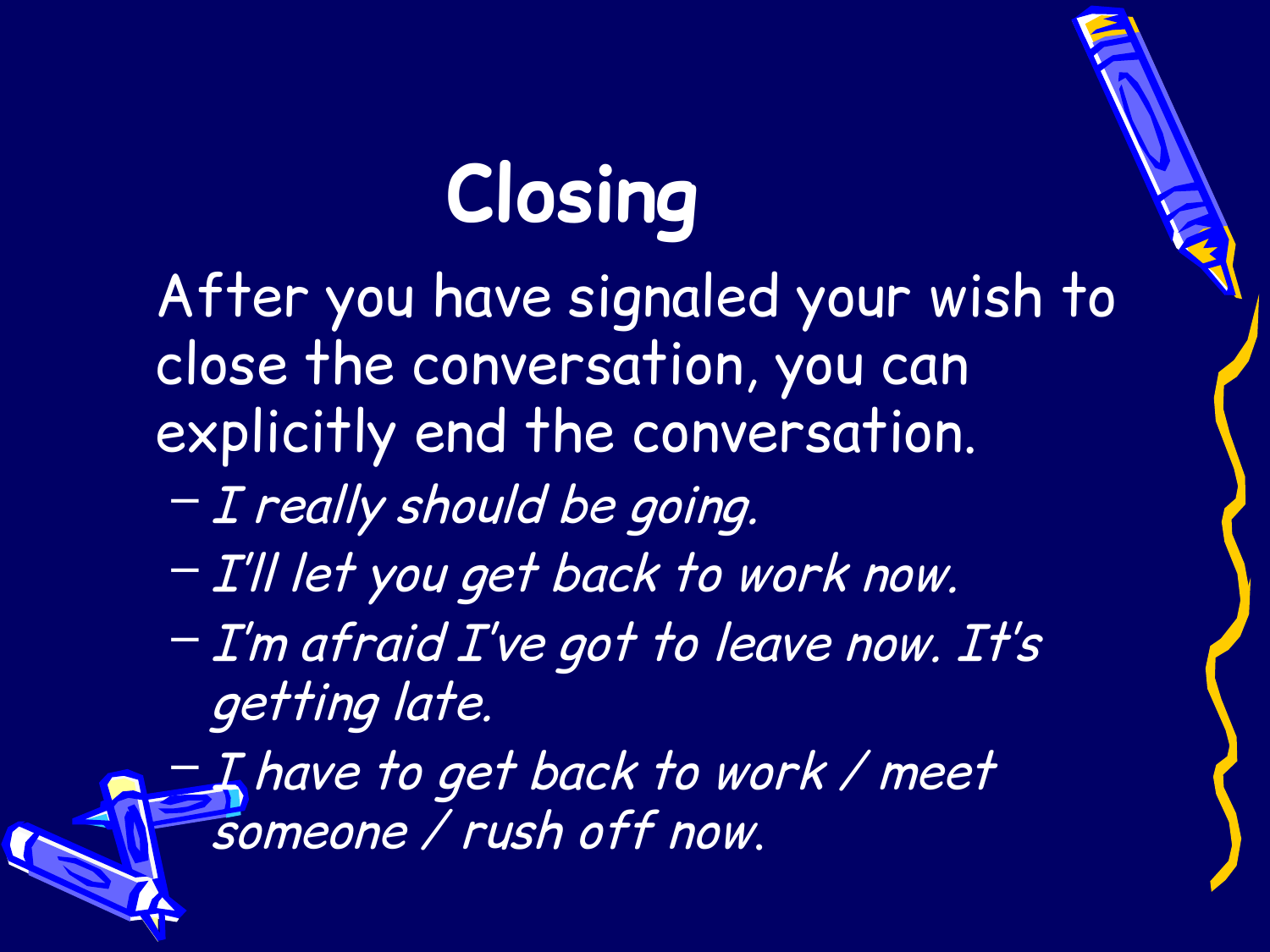

# Closing
	After you have signaled your wish to close the conversation, you can explicitly end the conversation.
I really should be going.
I’ll let you get back to work now.
I’m afraid I’ve got to leave now. It’s getting late.
I have to get back to work / meet someone / rush off now.